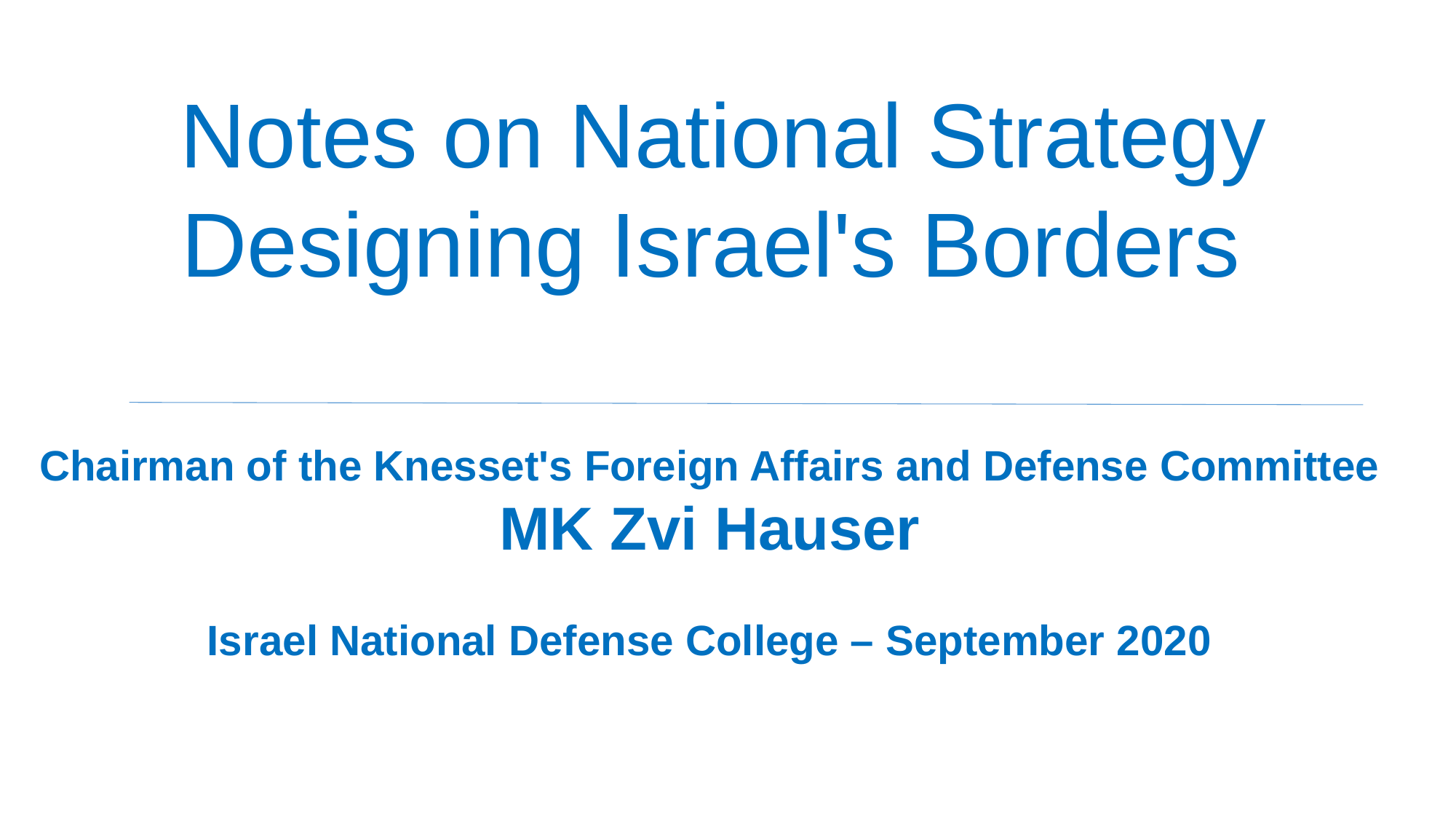

Notes on National Strategy Designing Israel's Borders
Chairman of the Knesset's Foreign Affairs and Defense Committee
MK Zvi Hauser

Israel National Defense College – September 2020